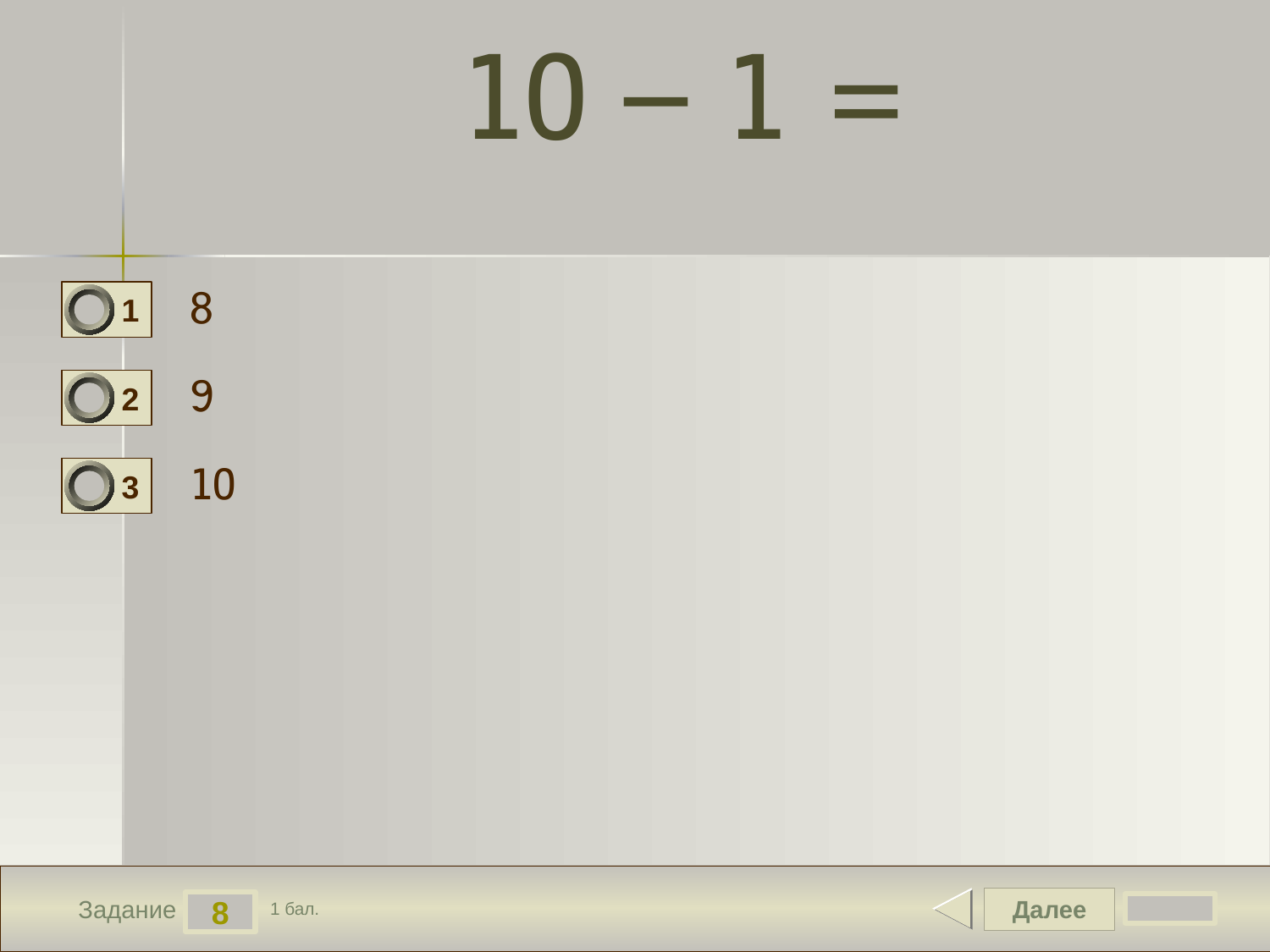

# 10 – 1 =
8
1

9
2

10
3

Далее
8
Задание

1 бал.